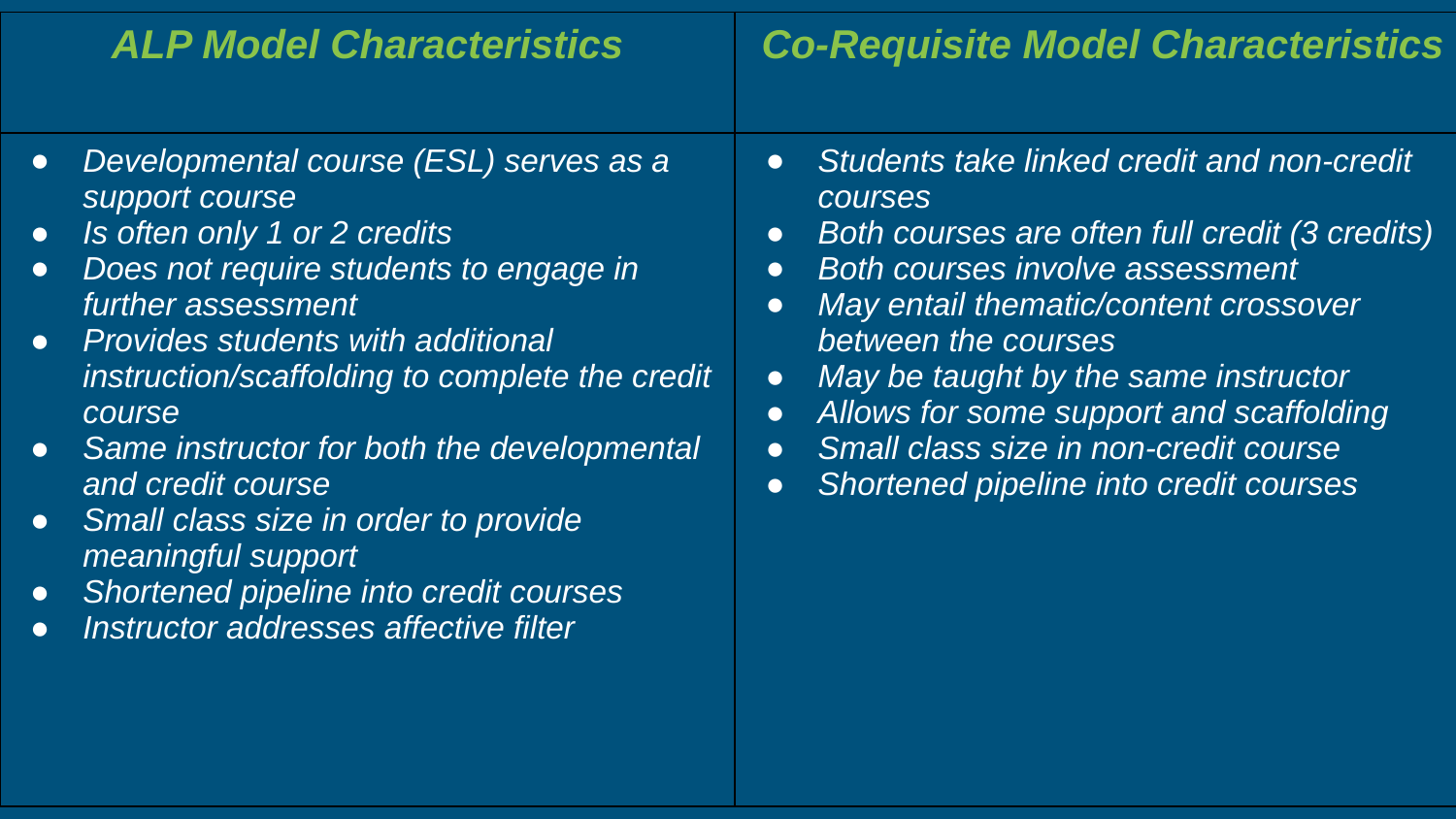

| ALP Model Characteristics | Co-Requisite Model Characteristics |
| --- | --- |
| Developmental course (ESL) serves as a support course Is often only 1 or 2 credits Does not require students to engage in further assessment Provides students with additional instruction/scaffolding to complete the credit course Same instructor for both the developmental and credit course Small class size in order to provide meaningful support Shortened pipeline into credit courses Instructor addresses affective filter | Students take linked credit and non-credit courses Both courses are often full credit (3 credits) Both courses involve assessment May entail thematic/content crossover between the courses May be taught by the same instructor Allows for some support and scaffolding Small class size in non-credit course Shortened pipeline into credit courses |